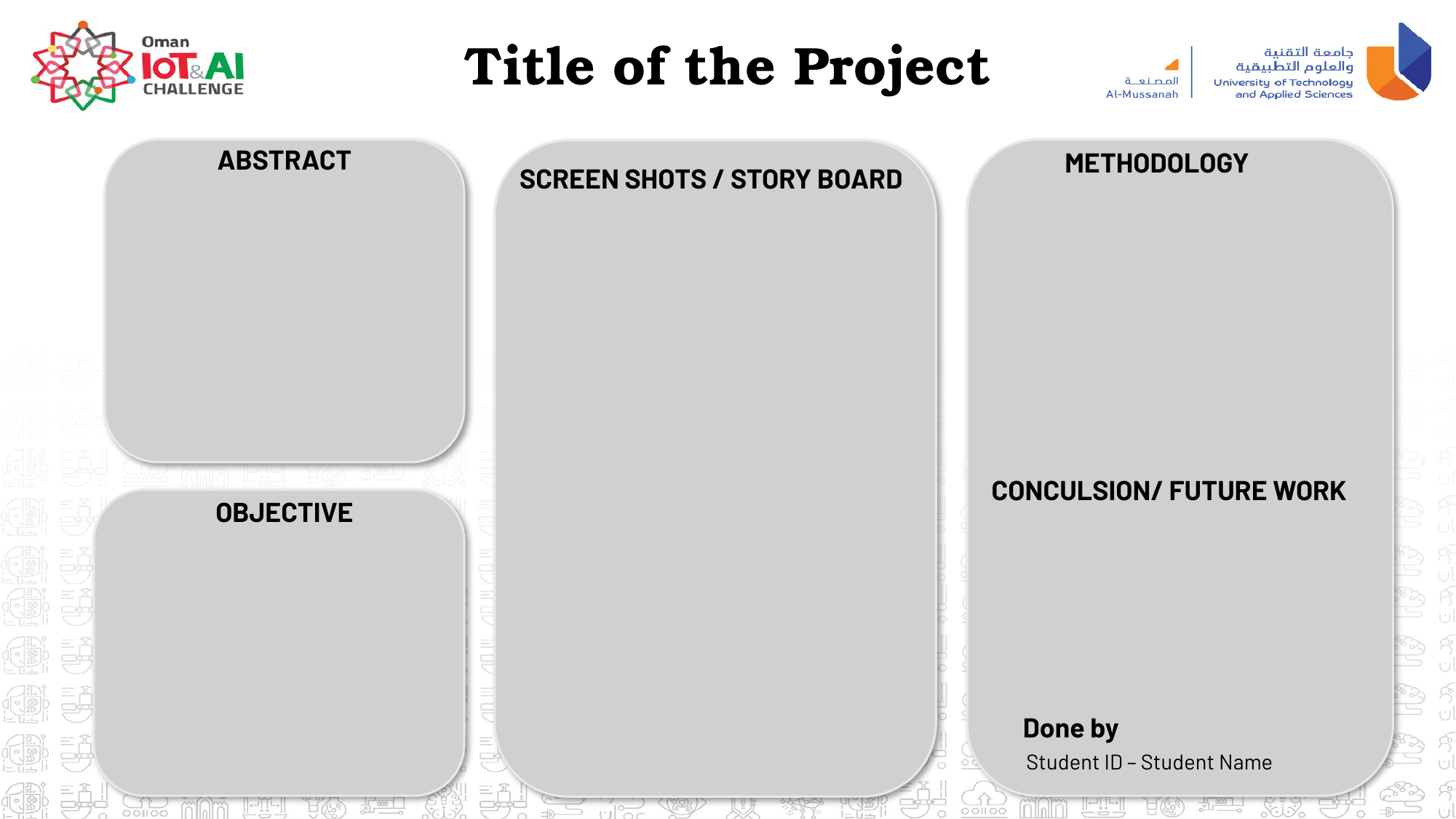

Title of the Project
ABSTRACT

METHODOLOGY

SCREEN SHOTS / STORY BOARD
CONCULSION/ FUTURE WORK

OBJECTIVE
Done by
Student ID – Student Name